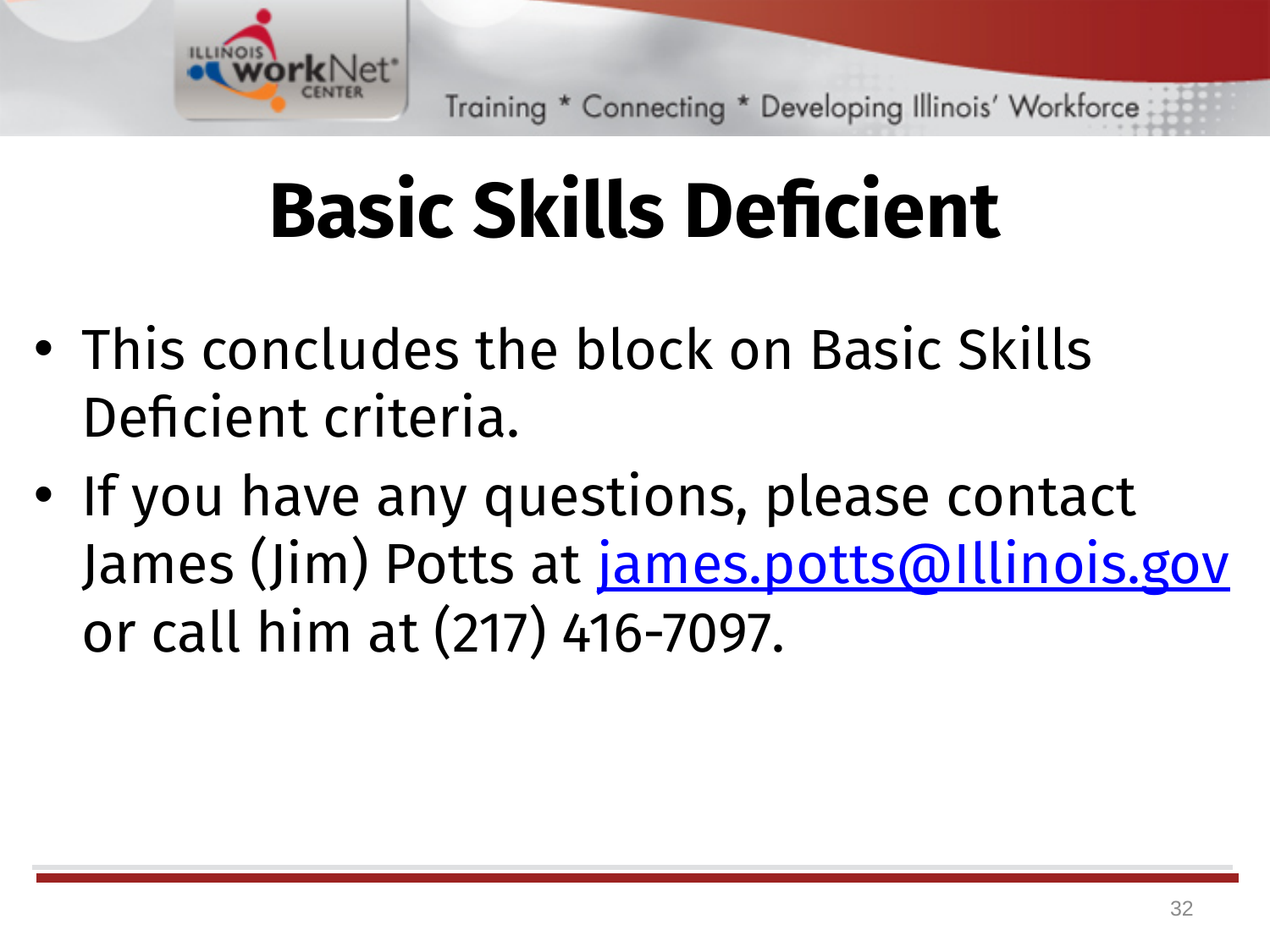

# Basic Skills Deficient
This concludes the block on Basic Skills Deficient criteria.
If you have any questions, please contact James (Jim) Potts at james.potts@Illinois.gov or call him at (217) 416-7097.

32